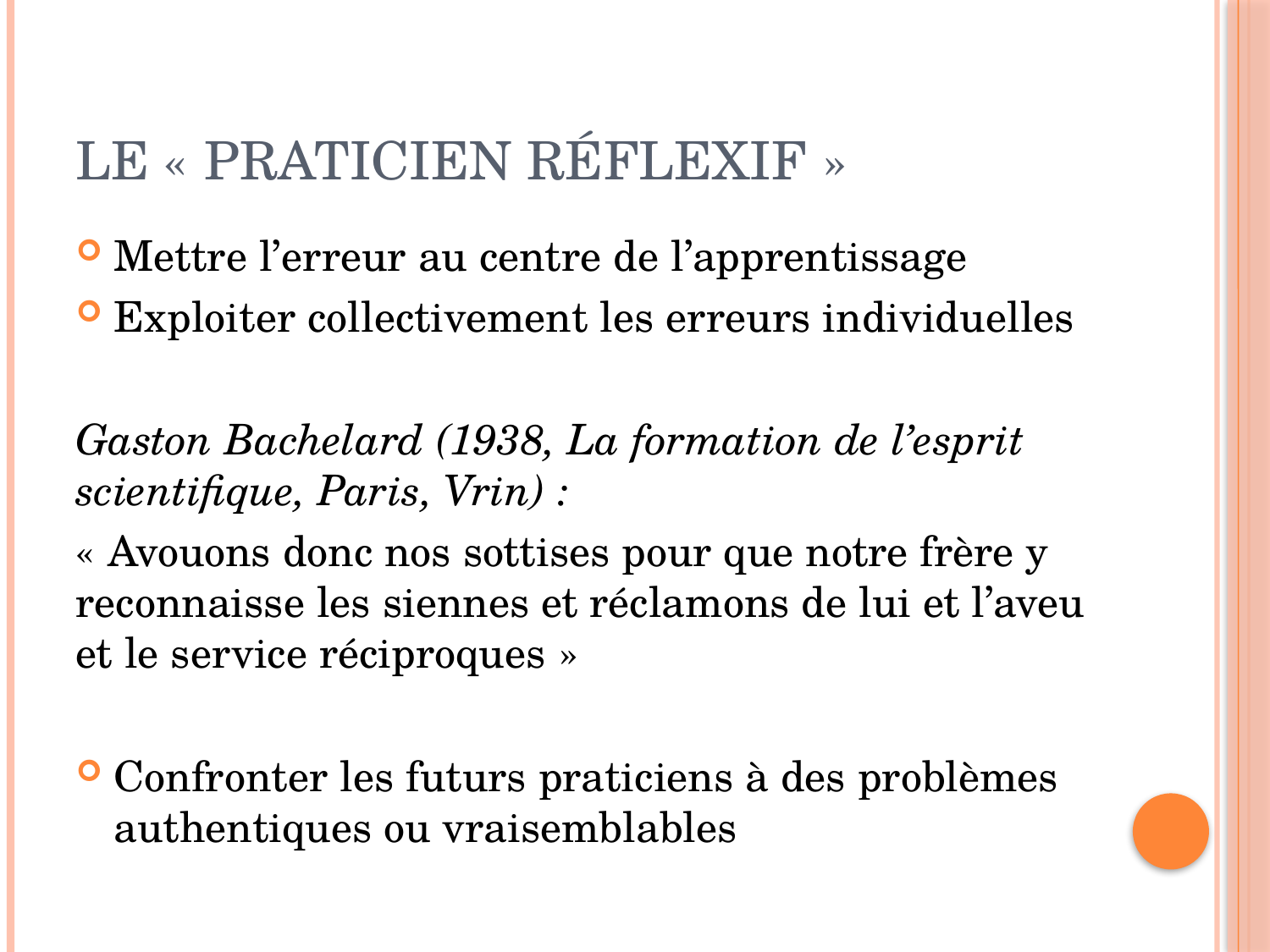

# Le « praticien réflexif »
Mettre l’erreur au centre de l’apprentissage
Exploiter collectivement les erreurs individuelles

Gaston Bachelard (1938, La formation de l’esprit scientifique, Paris, Vrin) :
« Avouons donc nos sottises pour que notre frère y reconnaisse les siennes et réclamons de lui et l’aveu et le service réciproques »

Confronter les futurs praticiens à des problèmes authentiques ou vraisemblables